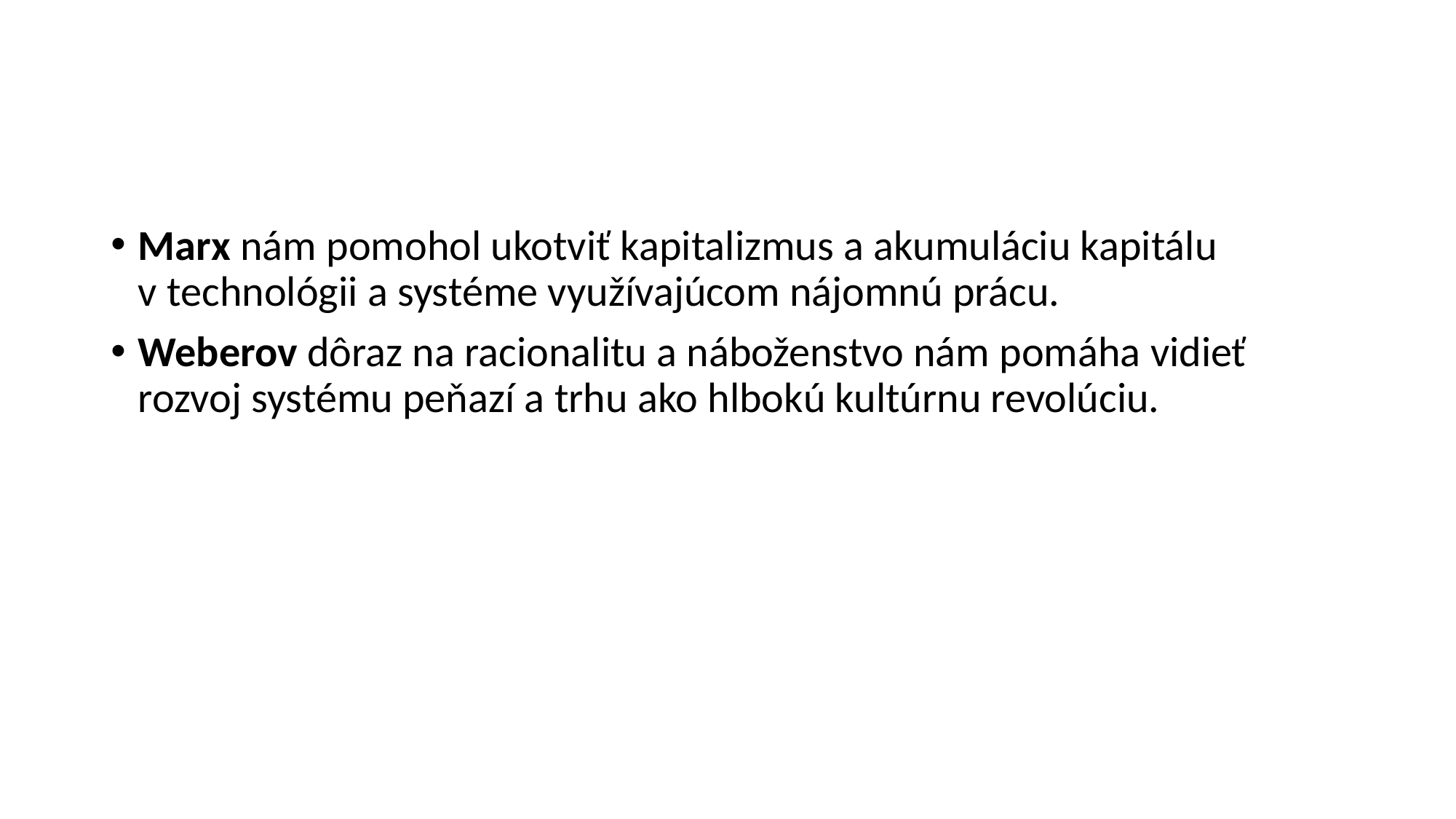

#
Marx nám pomohol ukotviť kapitalizmus a akumuláciu kapitálu v technológii a systéme využívajúcom nájomnú prácu.
Weberov dôraz na racionalitu a náboženstvo nám pomáha vidieť rozvoj systému peňazí a trhu ako hlbokú kultúrnu revolúciu.